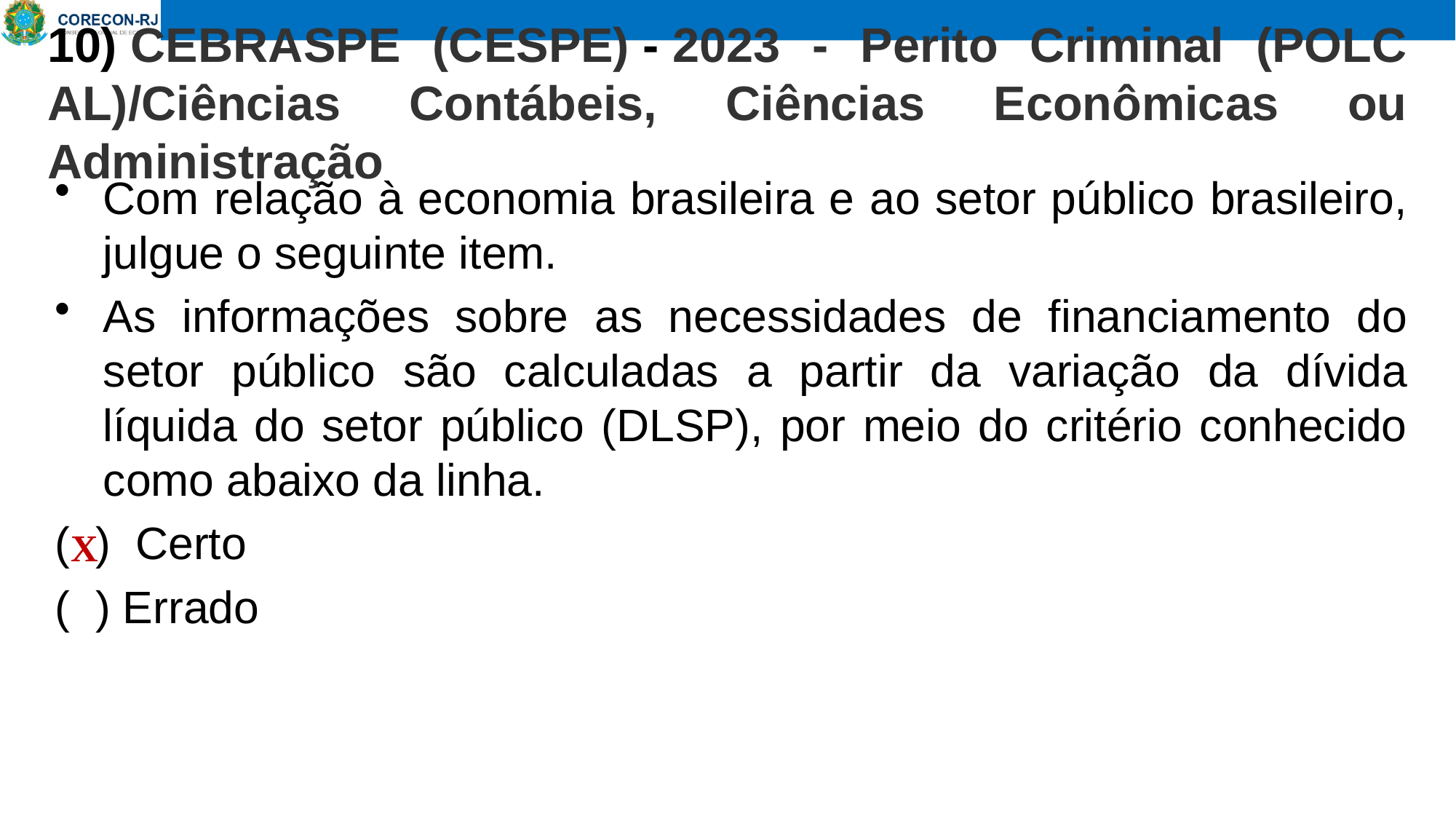

10) CEBRASPE (CESPE) - 2023 - Perito Criminal (POLC AL)/Ciências Contábeis, Ciências Econômicas ou Administração

# Com relação à economia brasileira e ao setor público brasileiro, julgue o seguinte item.
As informações sobre as necessidades de financiamento do setor público são calculadas a partir da variação da dívida líquida do setor público (DLSP), por meio do critério conhecido como abaixo da linha.
(  )  Certo
(  ) Errado
X